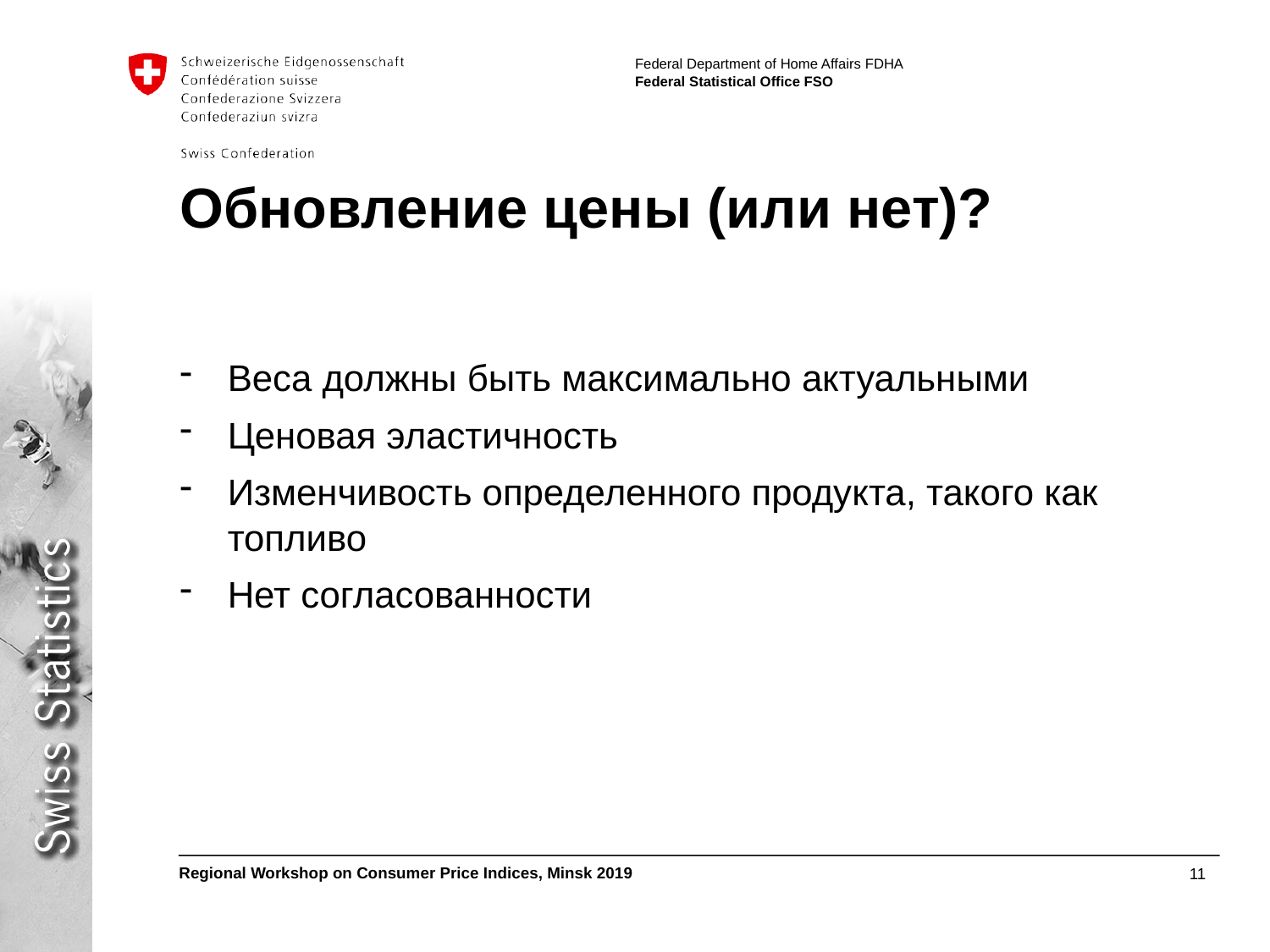

# Обновление цены (или нет)?

Веса должны быть максимально актуальными
Ценовая эластичность
Изменчивость определенного продукта, такого как топливо
Нет согласованности